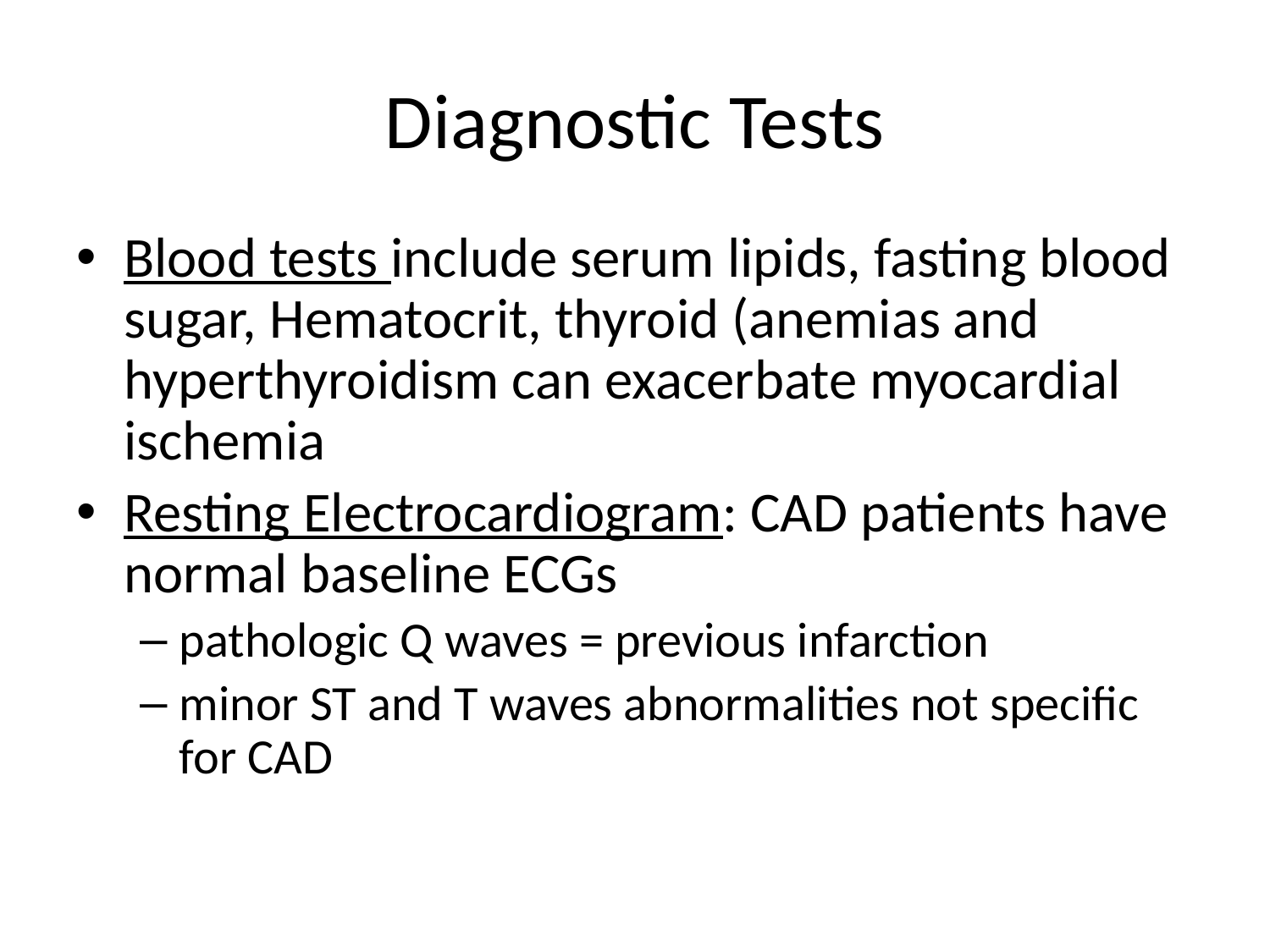

# Diagnostic Tests
Blood tests include serum lipids, fasting blood sugar, Hematocrit, thyroid (anemias and hyperthyroidism can exacerbate myocardial ischemia
Resting Electrocardiogram: CAD patients have normal baseline ECGs
pathologic Q waves = previous infarction
minor ST and T waves abnormalities not specific for CAD